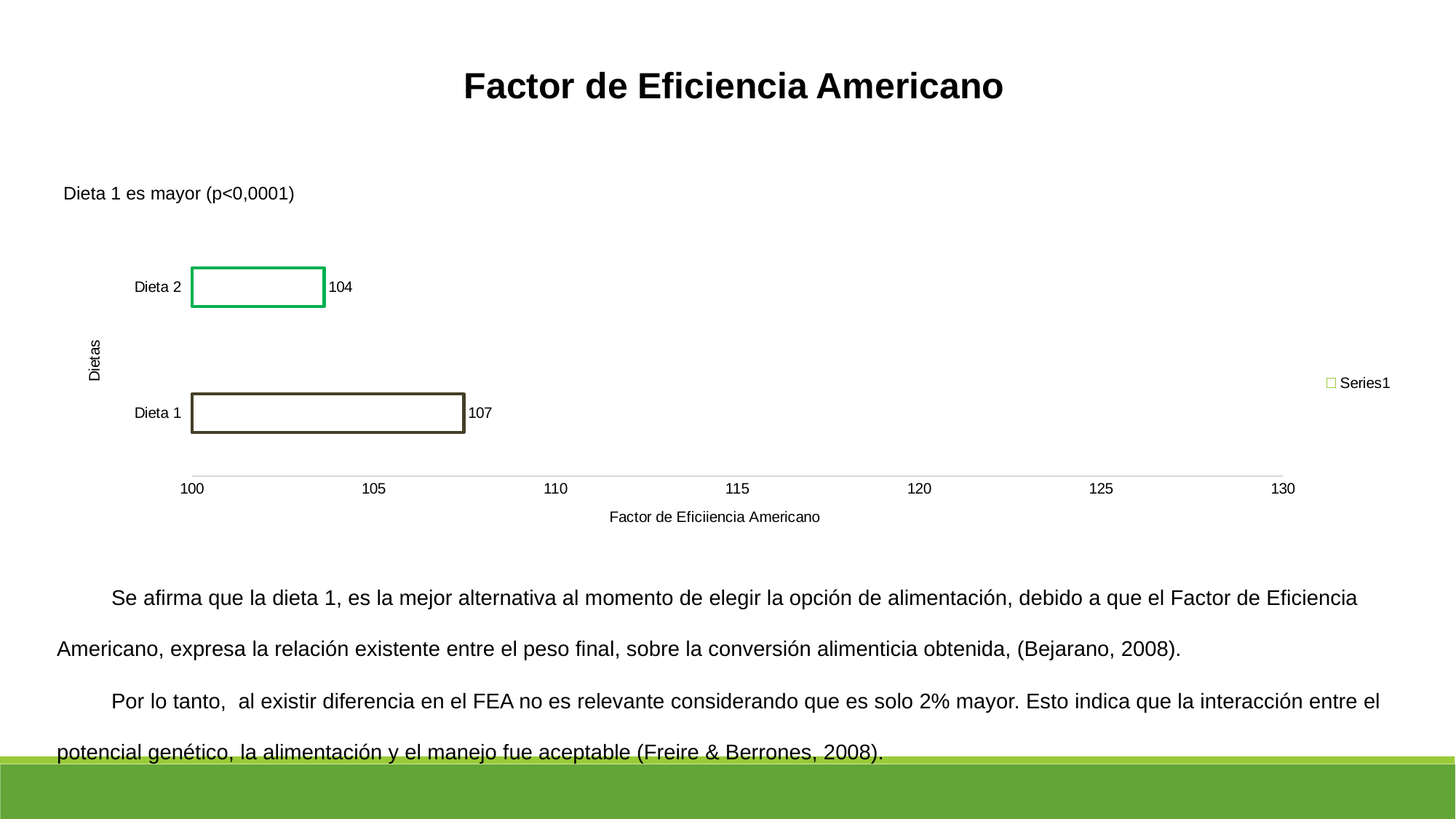

Factor de Eficiencia Americano
Dieta 1 es mayor (p<0,0001)

### Chart

| Category |  |
|---|---|
| Dieta 1 | 107.48162303574216 |
| Dieta 2 | 103.63993127896407 |
Se afirma que la dieta 1, es la mejor alternativa al momento de elegir la opción de alimentación, debido a que el Factor de Eficiencia Americano, expresa la relación existente entre el peso final, sobre la conversión alimenticia obtenida, (Bejarano, 2008).
Por lo tanto,  al existir diferencia en el FEA no es relevante considerando que es solo 2% mayor. Esto indica que la interacción entre el potencial genético, la alimentación y el manejo fue aceptable (Freire & Berrones, 2008).